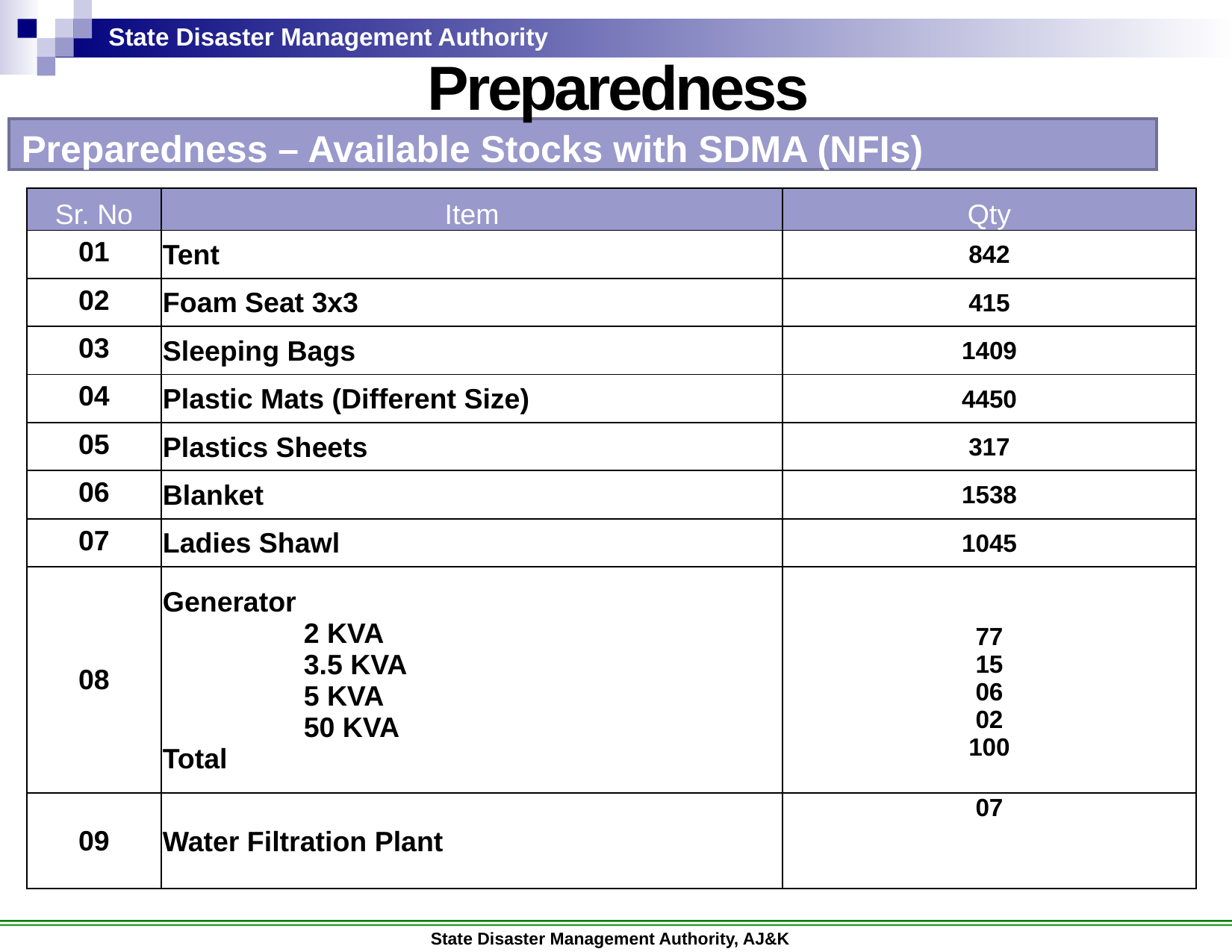

Preparedness
Preparedness – Available Stocks with SDMA (NFIs)
| Sr. No | Item | Qty |
| --- | --- | --- |
| 01 | Tent | 842 |
| 02 | Foam Seat 3x3 | 415 |
| 03 | Sleeping Bags | 1409 |
| 04 | Plastic Mats (Different Size) | 4450 |
| 05 | Plastics Sheets | 317 |
| 06 | Blanket | 1538 |
| 07 | Ladies Shawl | 1045 |
| 08 | Generator 2 KVA 3.5 KVA 5 KVA 50 KVA Total | 77 15 06 02 100 |
| 09 | Water Filtration Plant | 07 |